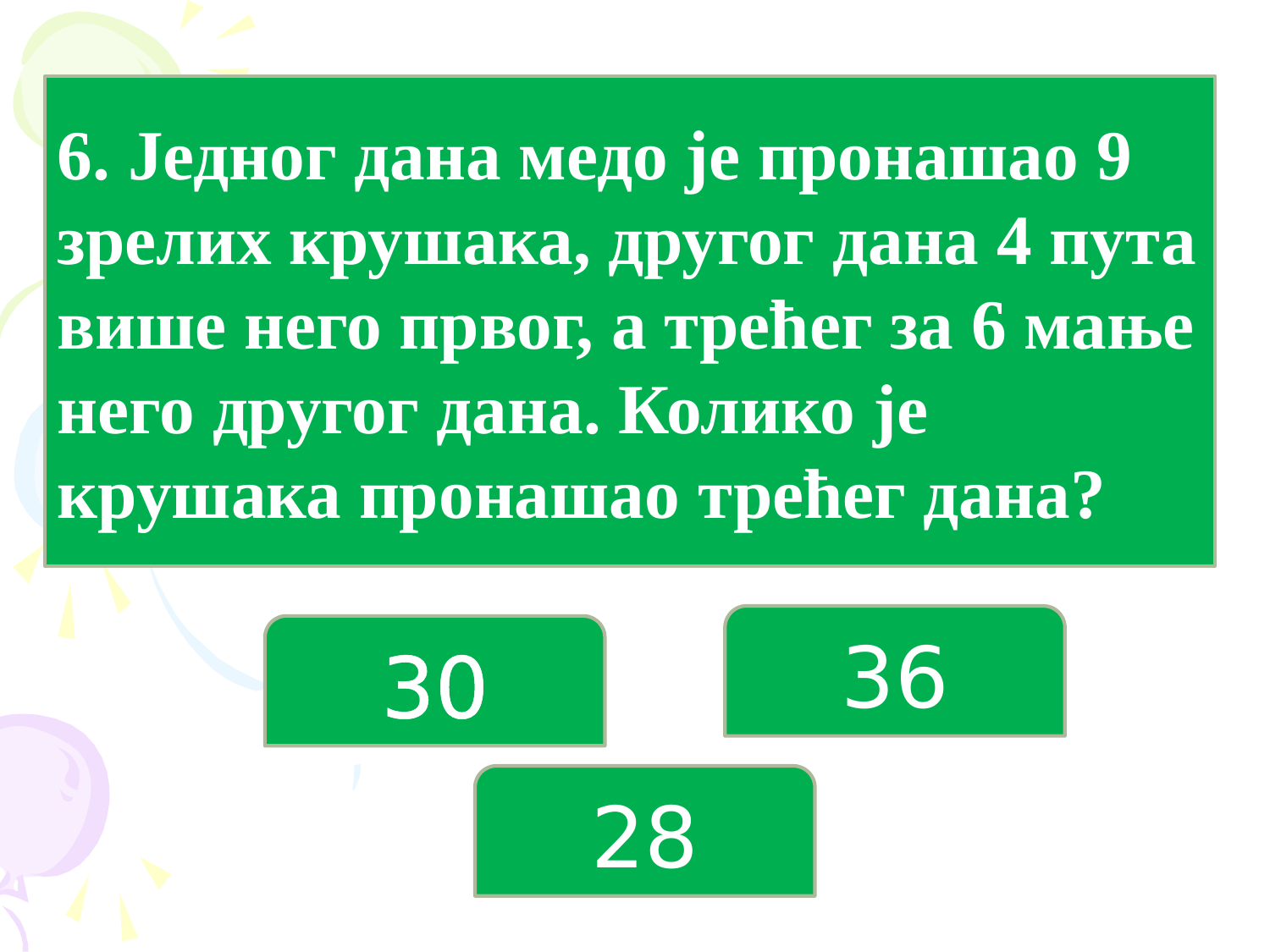

6. Једног дана медо је пронашао 9 зрелих крушака, другог дана 4 пута више него првог, а трећег за 6 мање него другог дана. Колико је крушака пронашао трећег дана?
36
30
28